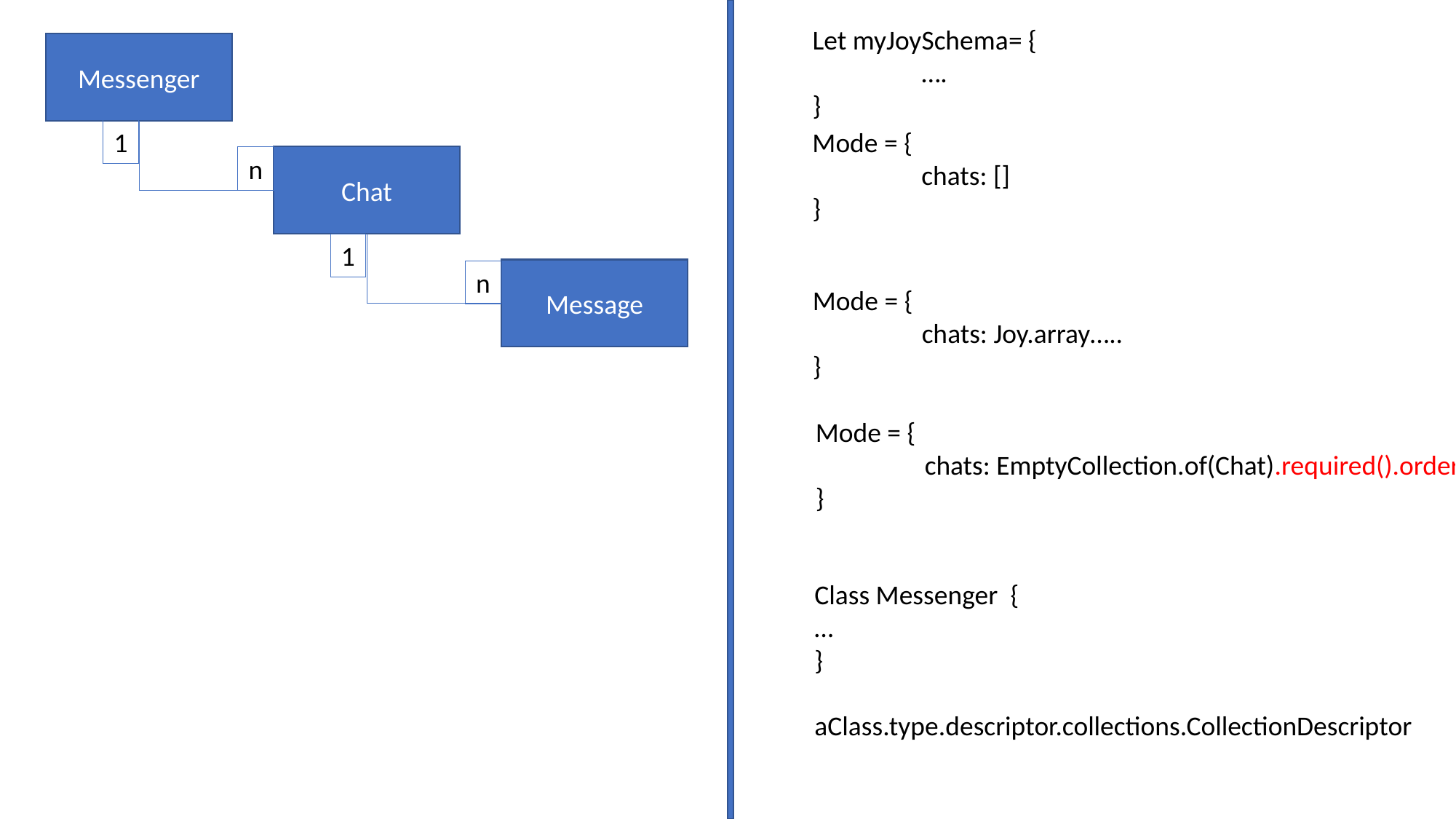

Let myJoySchema= {
	….
}
Messenger
1
Mode = {
	chats: []
}
n
Chat
1
Message
n
Mode = {
	chats: Joy.array…..
}
Mode = {
	chats: EmptyCollection.of(Chat).required().ordered()
}
Class Messenger  {
…
}

aClass.type.descriptor.collections.CollectionDescriptor